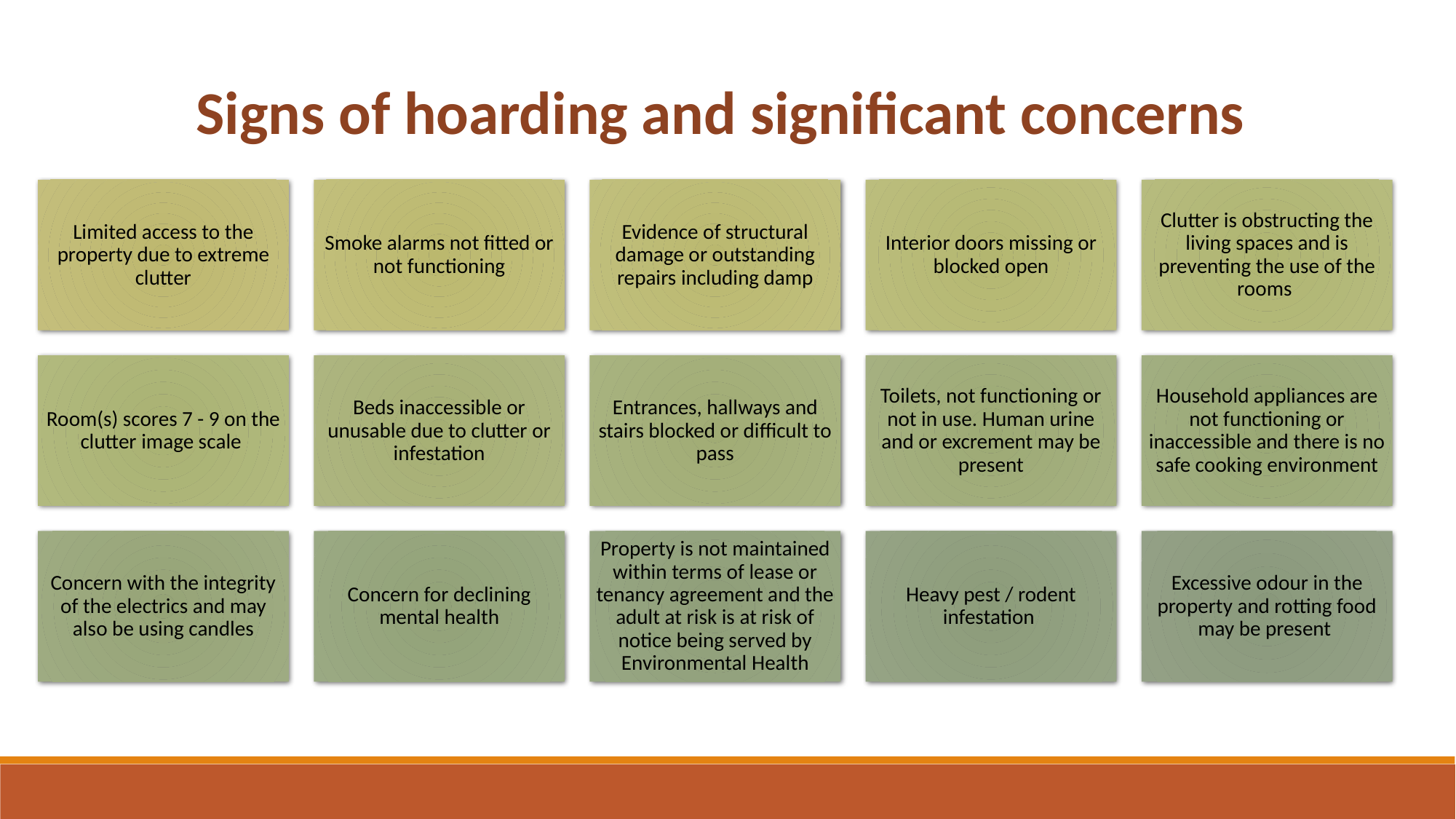

Signs of hoarding and significant concerns
Limited access to the property due to extreme clutter
Smoke alarms not fitted or not functioning
Evidence of structural damage or outstanding repairs including damp
Interior doors missing or blocked open
Clutter is obstructing the living spaces and is preventing the use of the rooms
Room(s) scores 7 - 9 on the clutter image scale
Beds inaccessible or unusable due to clutter or infestation
Entrances, hallways and stairs blocked or difficult to pass
Toilets, not functioning or not in use. Human urine and or excrement may be present
Household appliances are not functioning or inaccessible and there is no safe cooking environment
Concern with the integrity of the electrics and may also be using candles
Concern for declining mental health
Property is not maintained within terms of lease or tenancy agreement and the adult at risk is at risk of notice being served by Environmental Health
Heavy pest / rodent infestation
Excessive odour in the property and rotting food may be present